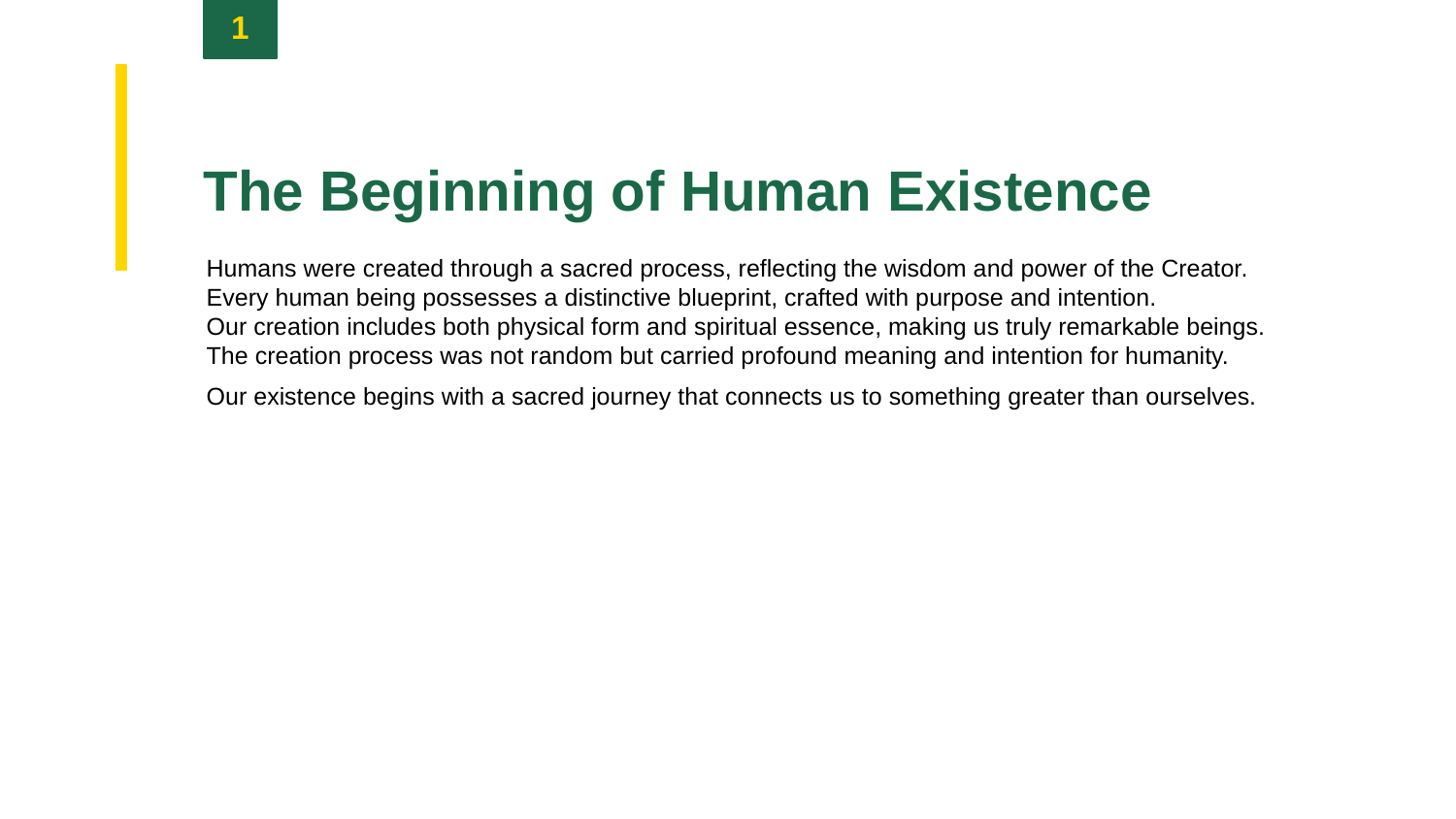

1

The Beginning of Human Existence
Humans were created through a sacred process, reflecting the wisdom and power of the Creator.
Every human being possesses a distinctive blueprint, crafted with purpose and intention.
Our creation includes both physical form and spiritual essence, making us truly remarkable beings.
The creation process was not random but carried profound meaning and intention for humanity.
Our existence begins with a sacred journey that connects us to something greater than ourselves.